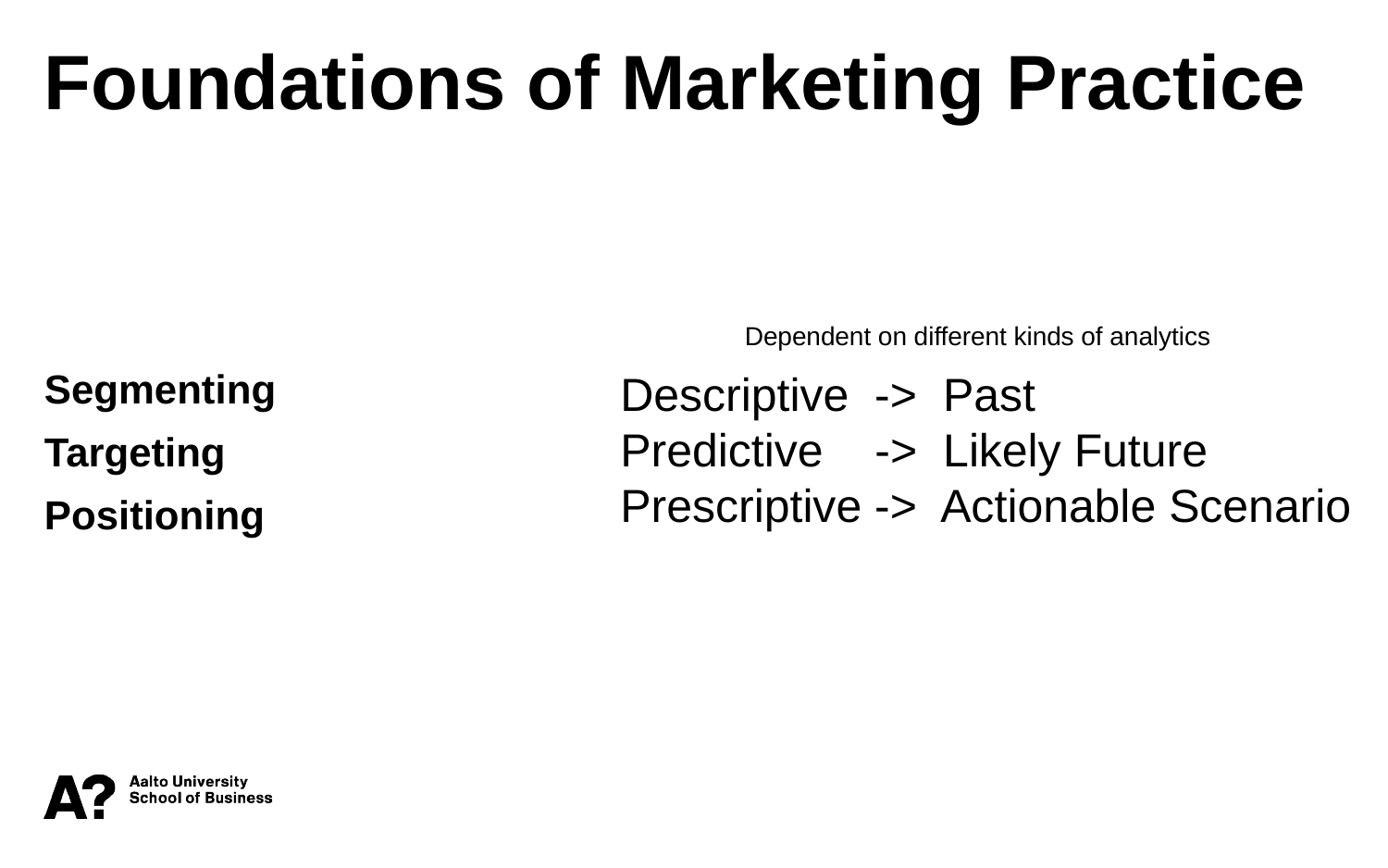

Foundations of Marketing Practice

Segmenting
Targeting
Positioning

Dependent on different kinds of analytics
Descriptive  ->  Past
Predictive    ->  Likely Future
Prescriptive ->  Actionable Scenario